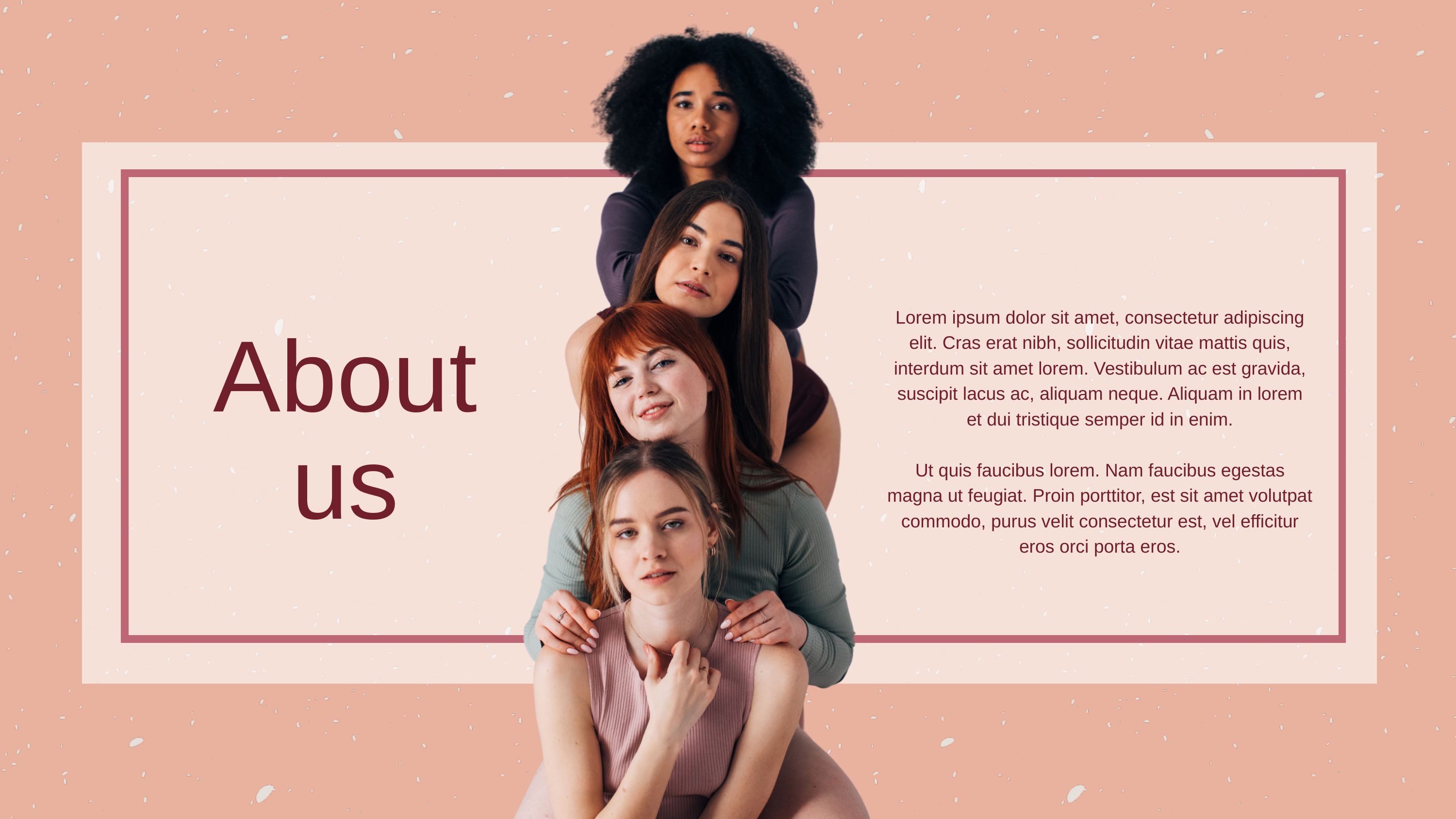

Lorem ipsum dolor sit amet, consectetur adipiscing elit. Cras erat nibh, sollicitudin vitae mattis quis, interdum sit amet lorem. Vestibulum ac est gravida, suscipit lacus ac, aliquam neque. Aliquam in lorem et dui tristique semper id in enim.

Ut quis faucibus lorem. Nam faucibus egestas magna ut feugiat. Proin porttitor, est sit amet volutpat commodo, purus velit consectetur est, vel efficitur eros orci porta eros.
About us